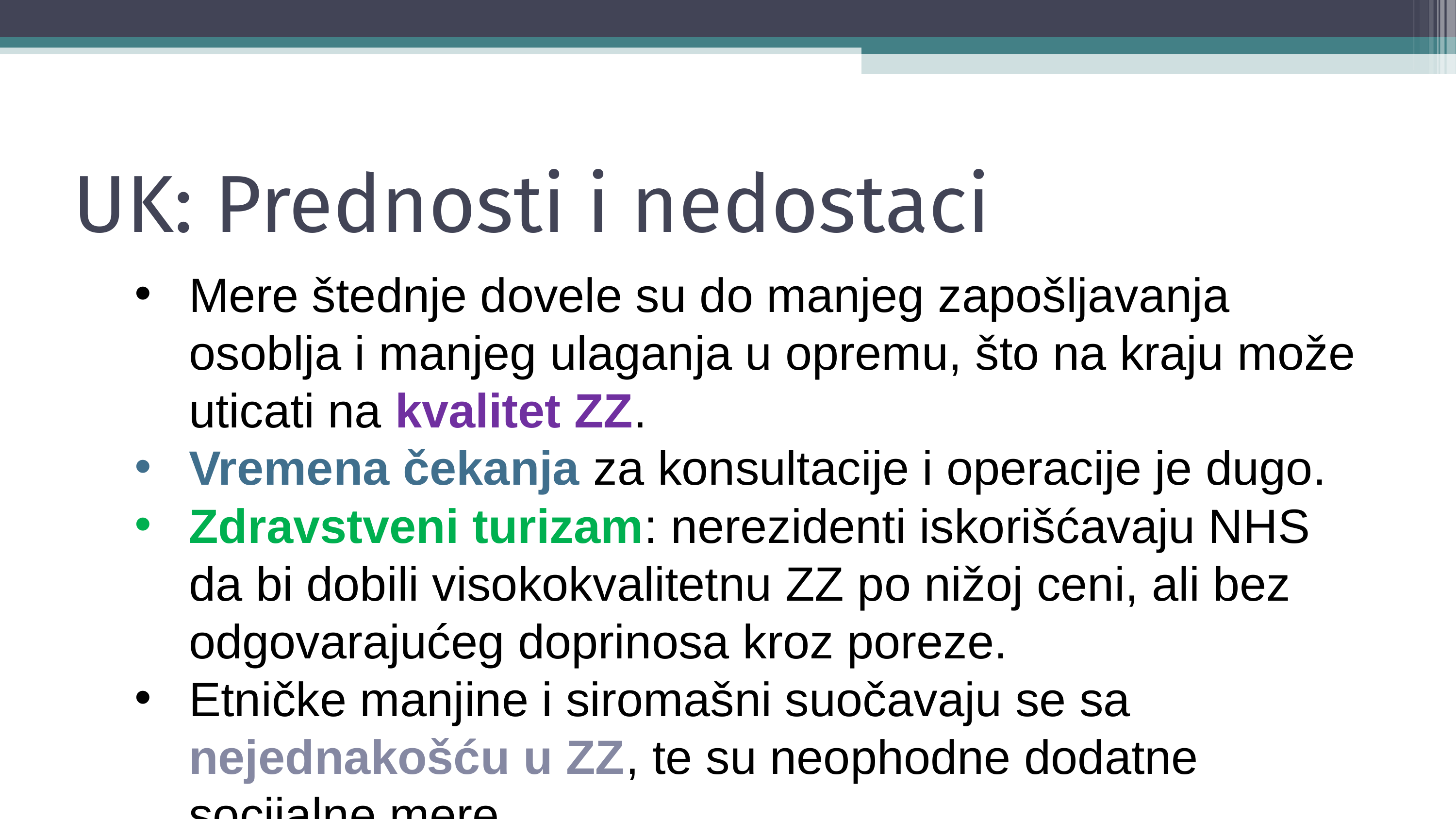

UK: Prednosti i nedostaci
Mere štednje dovele su do manjeg zapošljavanja osoblja i manjeg ulaganja u opremu, što na kraju može uticati na kvalitet ZZ.
Vremena čekanja za konsultacije i operacije je dugo.
Zdravstveni turizam: nerezidenti iskorišćavaju NHS da bi dobili visokokvalitetnu ZZ po nižoj ceni, ali bez odgovarajućeg doprinosa kroz poreze.
Etničke manjine i siromašni suočavaju se sa nejednakošću u ZZ, te su neophodne dodatne socijalne mere